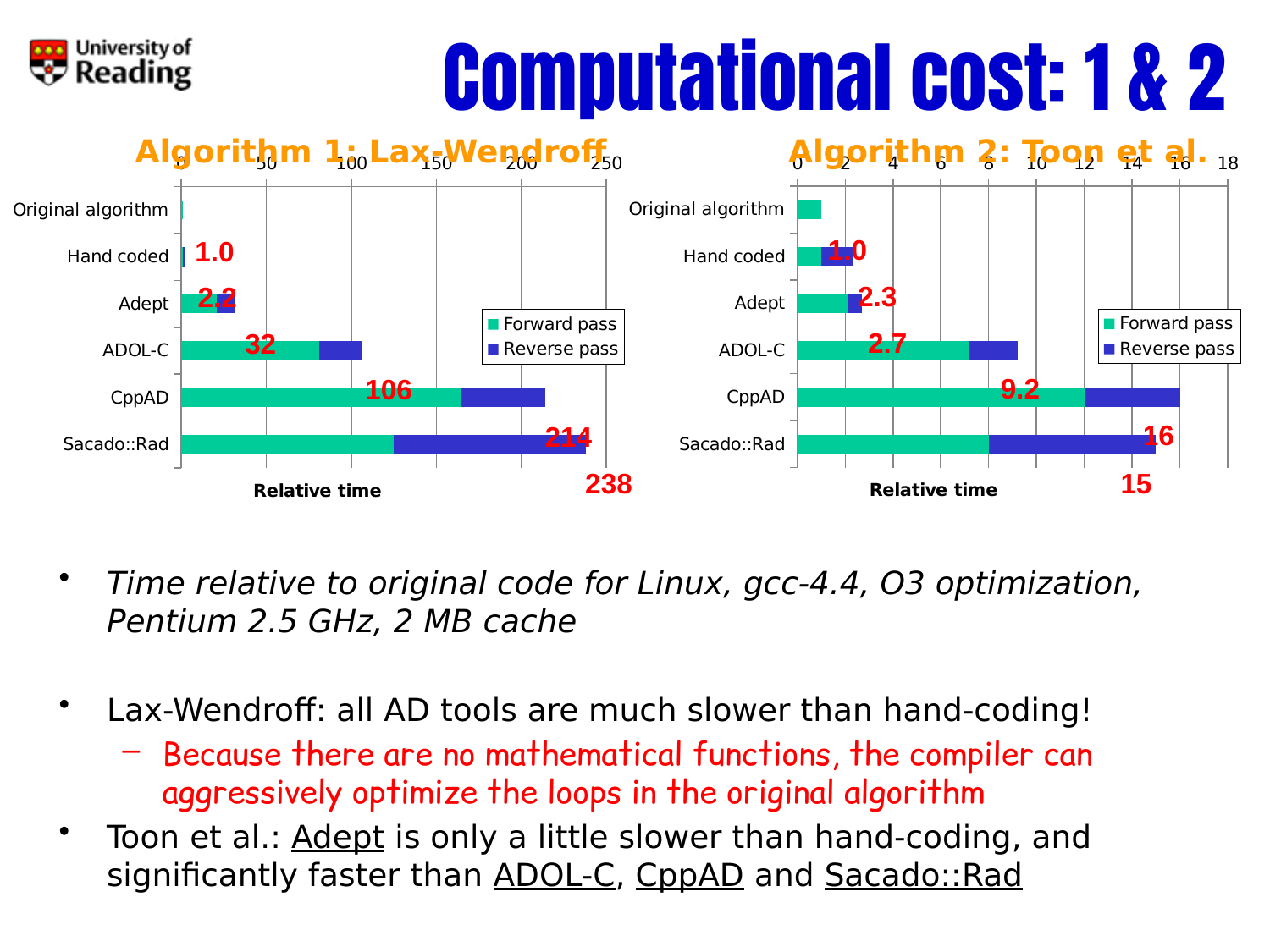

# Computational cost: 1 & 2
Algorithm 1: Lax-Wendroff
Algorithm 2: Toon et al.

### Chart

| Category | Forward pass | Reverse pass |
|---|---|---|
| Original algorithm | 1.0 | 0.0 |
| Hand coded | 1.0 | 1.3 |
| Adept | 2.1 | 0.6000000000000003 |
| ADOL-C | 7.2 | 2.0 |
| CppAD | 12.0 | 4.0 |
| Sacado::Rad | 8.0 | 7.0 |

### Chart

| Category | Forward pass | Reverse pass |
|---|---|---|
| Original algorithm | 1.0 | 0.0 |
| Hand coded | 1.0 | 1.1 |
| Adept | 21.0 | 11.0 |
| ADOL-C | 81.0 | 25.0 |
| CppAD | 165.0 | 49.0 |
| Sacado::Rad | 125.0 | 113.0 |
1.0
1.0
2.3
2.2
2.7
32
9.2
106
16
214
238
15
Time relative to original code for Linux, gcc-4.4, O3 optimization, Pentium 2.5 GHz, 2 MB cache

Lax-Wendroff: all AD tools are much slower than hand-coding!
Because there are no mathematical functions, the compiler can aggressively optimize the loops in the original algorithm
Toon et al.: Adept is only a little slower than hand-coding, and significantly faster than ADOL-C, CppAD and Sacado::Rad